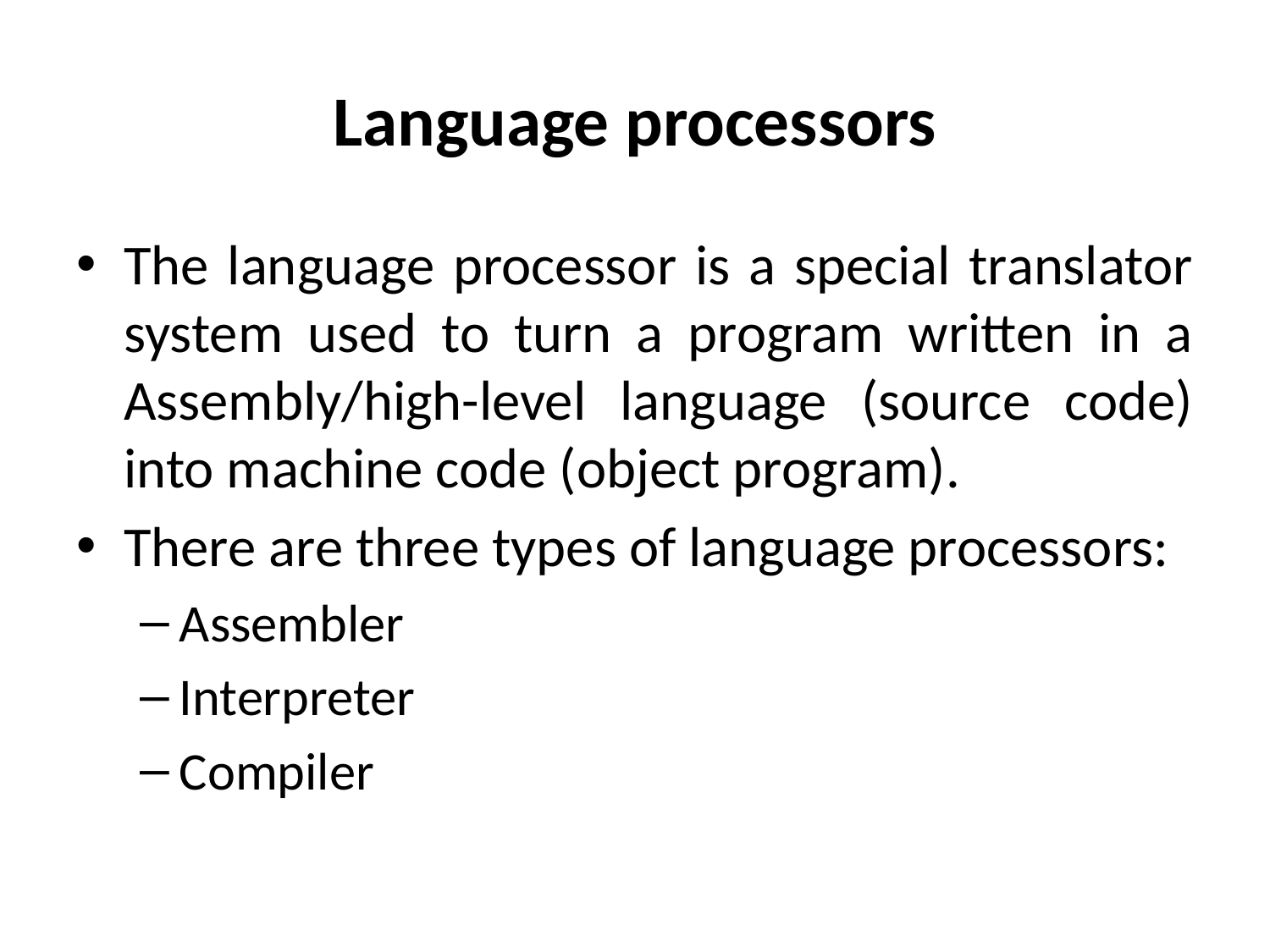

# Language processors
The language processor is a special translator system used to turn a program written in a Assembly/high-level language (source code) into machine code (object program).
There are three types of language processors:
Assembler
Interpreter
Compiler